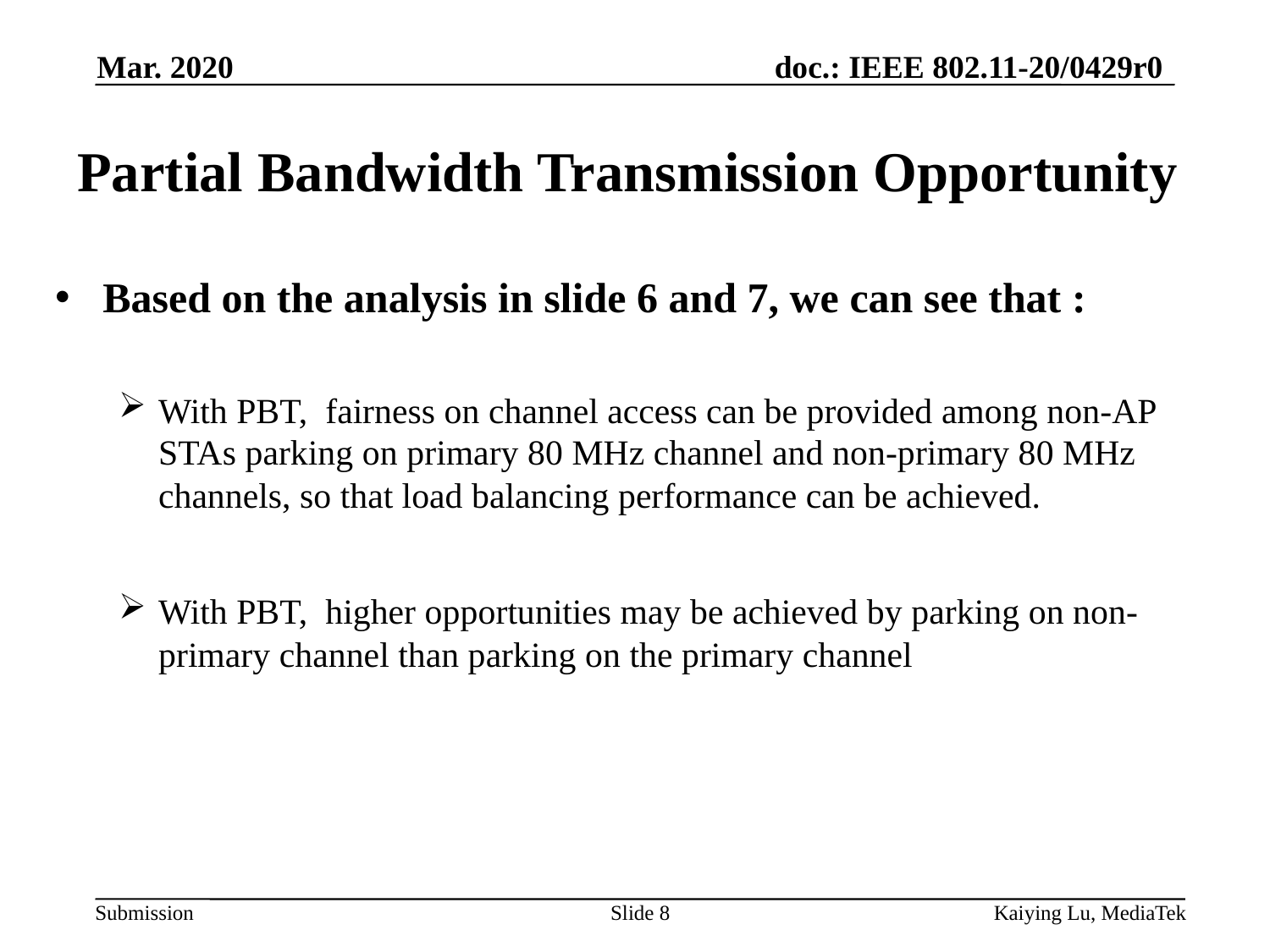

Mar. 2020
# Partial Bandwidth Transmission Opportunity
Based on the analysis in slide 6 and 7, we can see that :

With PBT,  fairness on channel access can be provided among non-AP STAs parking on primary 80 MHz channel and non-primary 80 MHz channels, so that load balancing performance can be achieved.

With PBT,  higher opportunities may be achieved by parking on non-primary channel than parking on the primary channel
Slide 8
Kaiying Lu, MediaTek